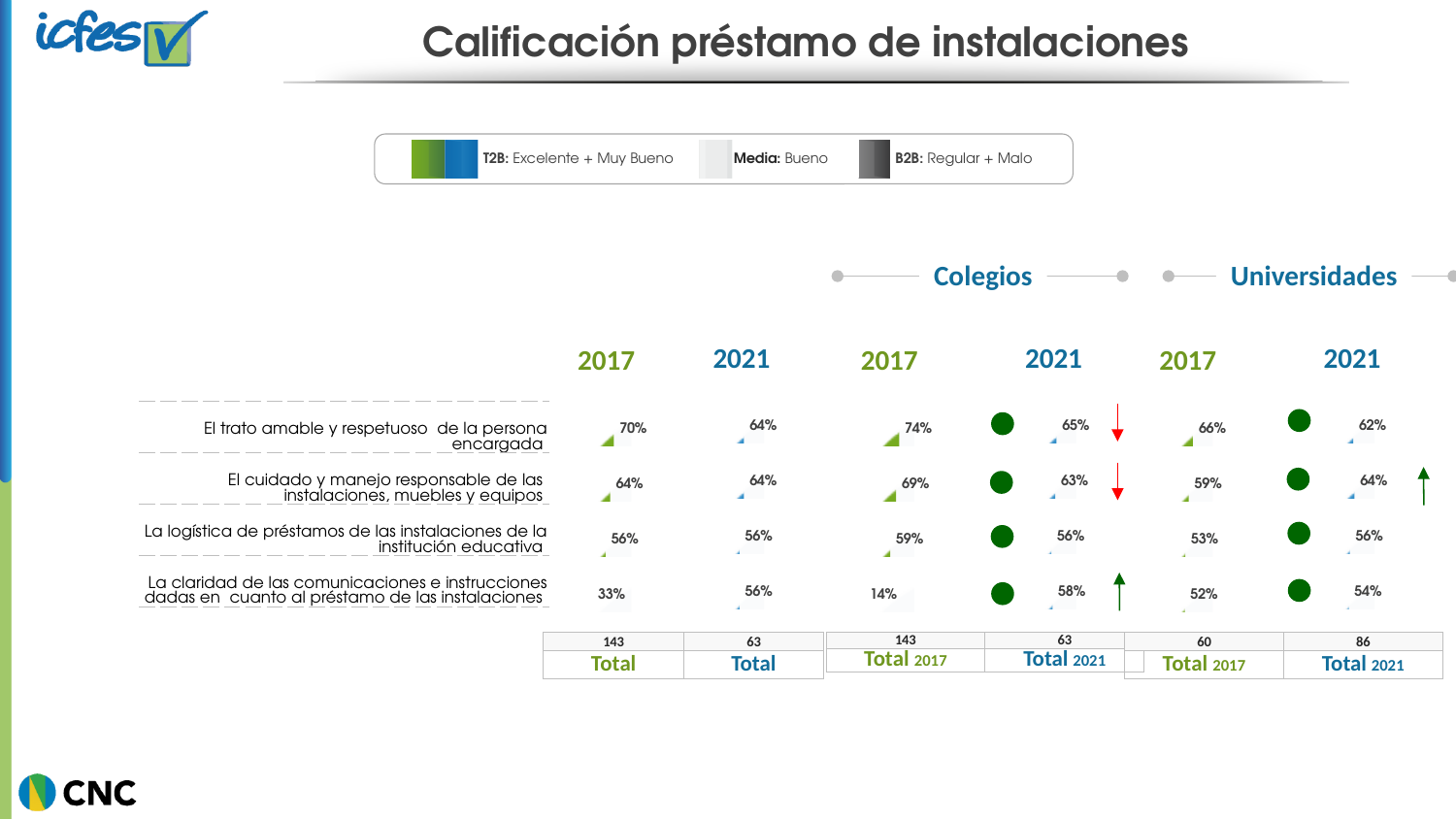

# Calificación préstamo de instalaciones

|  |  | T2B: Excelente + Muy Bueno |  | Media: Bueno |  | B2B: Regular + Malo |
| --- | --- | --- | --- | --- | --- | --- |
Universidades
Colegios
2021
2021
2021
2017
2017
2017

### Chart

| Category | Serie 1 | Serie 2 |
|---|---|---|
|  Facebook | 100.0 | 70.0 |
|  YouTube | 100.0 | 64.0 |
|  Instagram | 100.0 | 56.0 |
|  Twitter | 100.0 | 33.0 |

### Chart

| Category | Serie 1 | Serie 2 |
|---|---|---|
|  Facebook | 100.0 | 74.0 |
|  YouTube | 100.0 | 69.0 |
|  Instagram | 100.0 | 59.0 |
|  Twitter | 100.0 | 14.0 |

### Chart

| Category | Serie 1 | Serie 2 |
|---|---|---|
| El trato amable y respetuoso  de la persona encargada  | 100.0 | 66.0 |
| El cuidado y manejo responsable de las  instalaciones, muebles y equipos  | 100.0 | 59.0 |
| La logística de préstamos de las instalaciones de la  institución educativa  | 100.0 | 53.0 |
| La claridad de las comunicaciones e instrucciones dadas en  cuanto al préstamo de las instalaciones  | 100.0 | 52.0 |

### Chart

| Category | Serie 1 | Serie 2 |
|---|---|---|
| Trato amable y respetuoso  de la persona encargada  | 100.0 | 64.0 |
| El cuidado y manejo responsable de las  instalaciones, muebles y equipos  | 100.0 | 64.0 |
| La logística de préstamos de las instalaciones de la  institución educativa?  | 100.0 | 56.0 |
| La claridad de las comunicaciones e instrucciones dadas en  cuanto al préstamo de las instalaciones  | 100.0 | 56.0 |

### Chart

| Category | Serie 1 | Serie 2 |
|---|---|---|
| Trato amable y respetuoso  de la persona encargada  | 100.0 | 65.0 |
| El cuidado y manejo responsable de las  instalaciones, muebles y equipos  | 100.0 | 63.0 |
| La logística de préstamos de las instalaciones de la  institución educativa?  | 100.0 | 56.0 |
| La claridad de las comunicaciones e instrucciones dadas en  cuanto al préstamo de las instalaciones  | 100.0 | 58.0 |

### Chart

| Category | Serie 1 | Serie 2 |
|---|---|---|
| Trato amable y respetuoso  de la persona encargada  | 100.0 | 62.0 |
| El cuidado y manejo responsable de las  instalaciones, muebles y equipos  | 100.0 | 64.0 |
| La logística de préstamos de las instalaciones de la  institución educativa?  | 100.0 | 56.0 |
| La claridad de las comunicaciones e instrucciones dadas en  cuanto al préstamo de las instalaciones  | 100.0 | 54.0 |
| El trato amable y respetuoso de la persona encargada |
| --- |
| El cuidado y manejo responsable de las instalaciones, muebles y equipos |
| La logística de préstamos de las instalaciones de la institución educativa |
| La claridad de las comunicaciones e instrucciones dadas en cuanto al préstamo de las instalaciones |

|  |  |
| --- | --- |
| 143 | 63 |
| Total | Total |
|  |  |
| --- | --- |
| 143 | 63 |
| Total 2017 | Total 2021 |
|  |  |
| --- | --- |
| 60 | 86 |
| Total 2017 | Total 2021 |